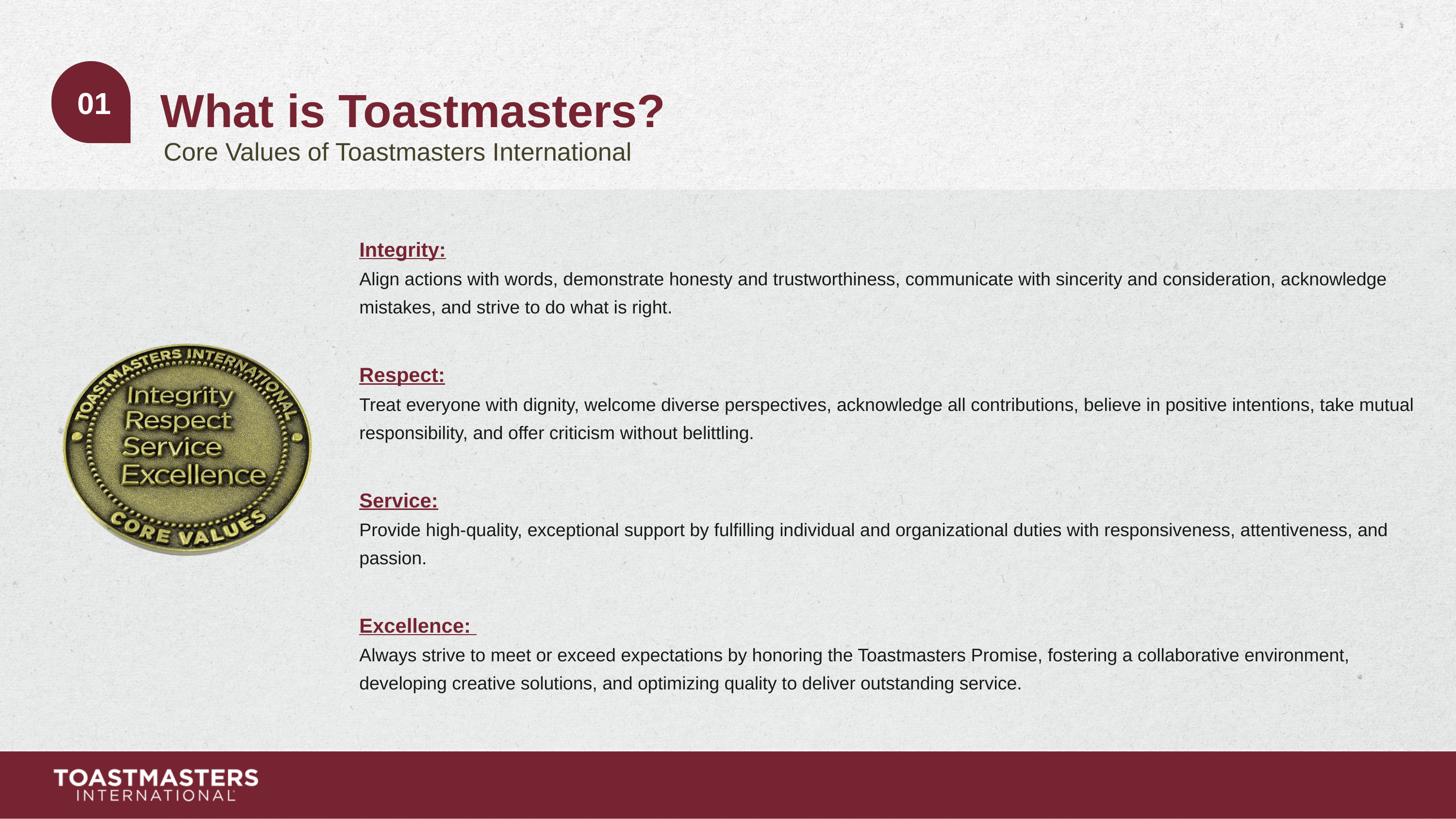

What is Toastmasters?
01
Core Values of Toastmasters International

Integrity:
Align actions with words, demonstrate honesty and trustworthiness, communicate with sincerity and consideration, acknowledge mistakes, and strive to do what is right.

Respect:
Treat everyone with dignity, welcome diverse perspectives, acknowledge all contributions, believe in positive intentions, take mutual responsibility, and offer criticism without belittling.
Service:
Provide high-quality, exceptional support by fulfilling individual and organizational duties with responsiveness, attentiveness, and passion.
Excellence:
Always strive to meet or exceed expectations by honoring the Toastmasters Promise, fostering a collaborative environment, developing creative solutions, and optimizing quality to deliver outstanding service.